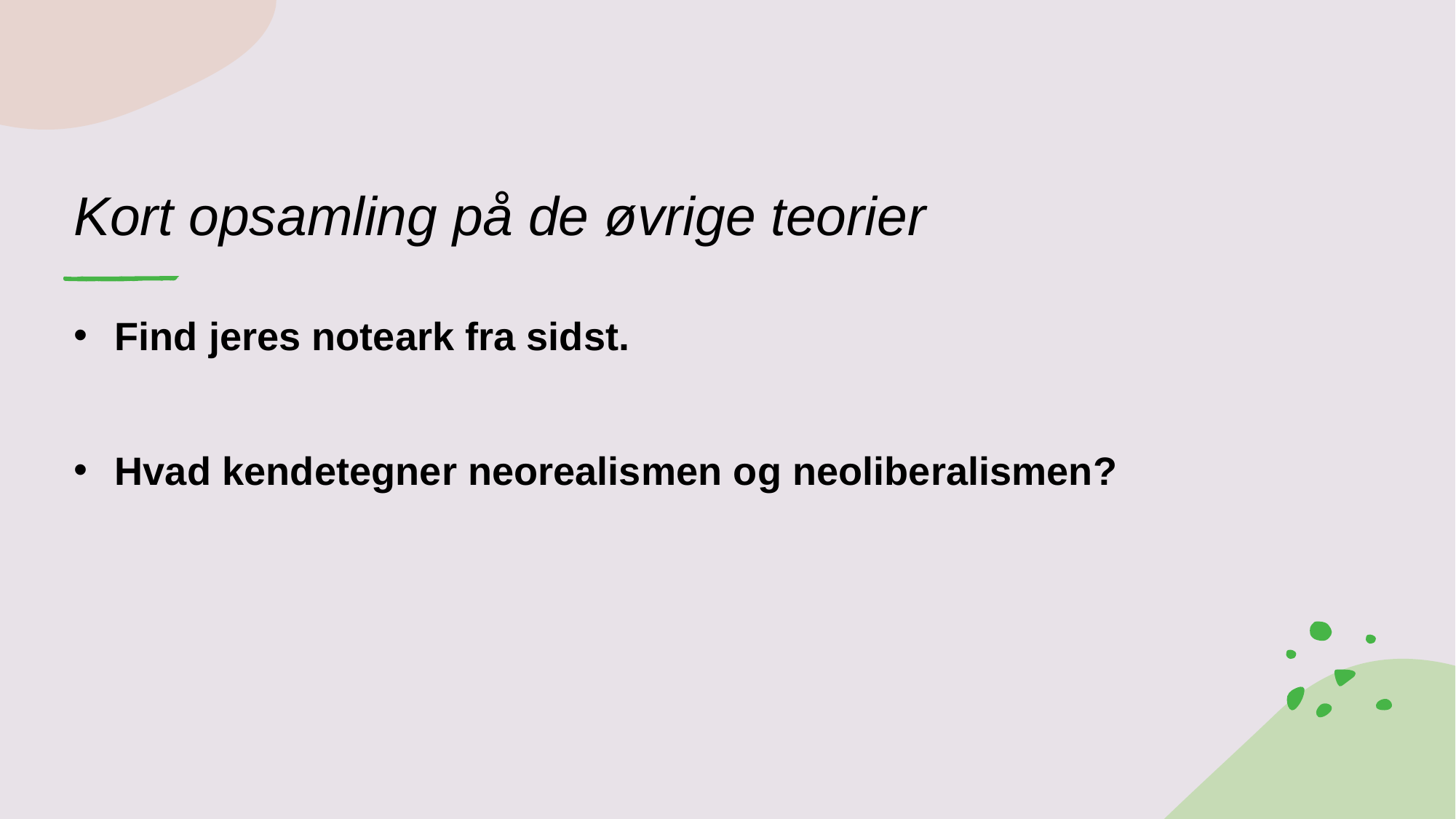

# Kort opsamling på de øvrige teorier
Find jeres noteark fra sidst.

Hvad kendetegner neorealismen og neoliberalismen?